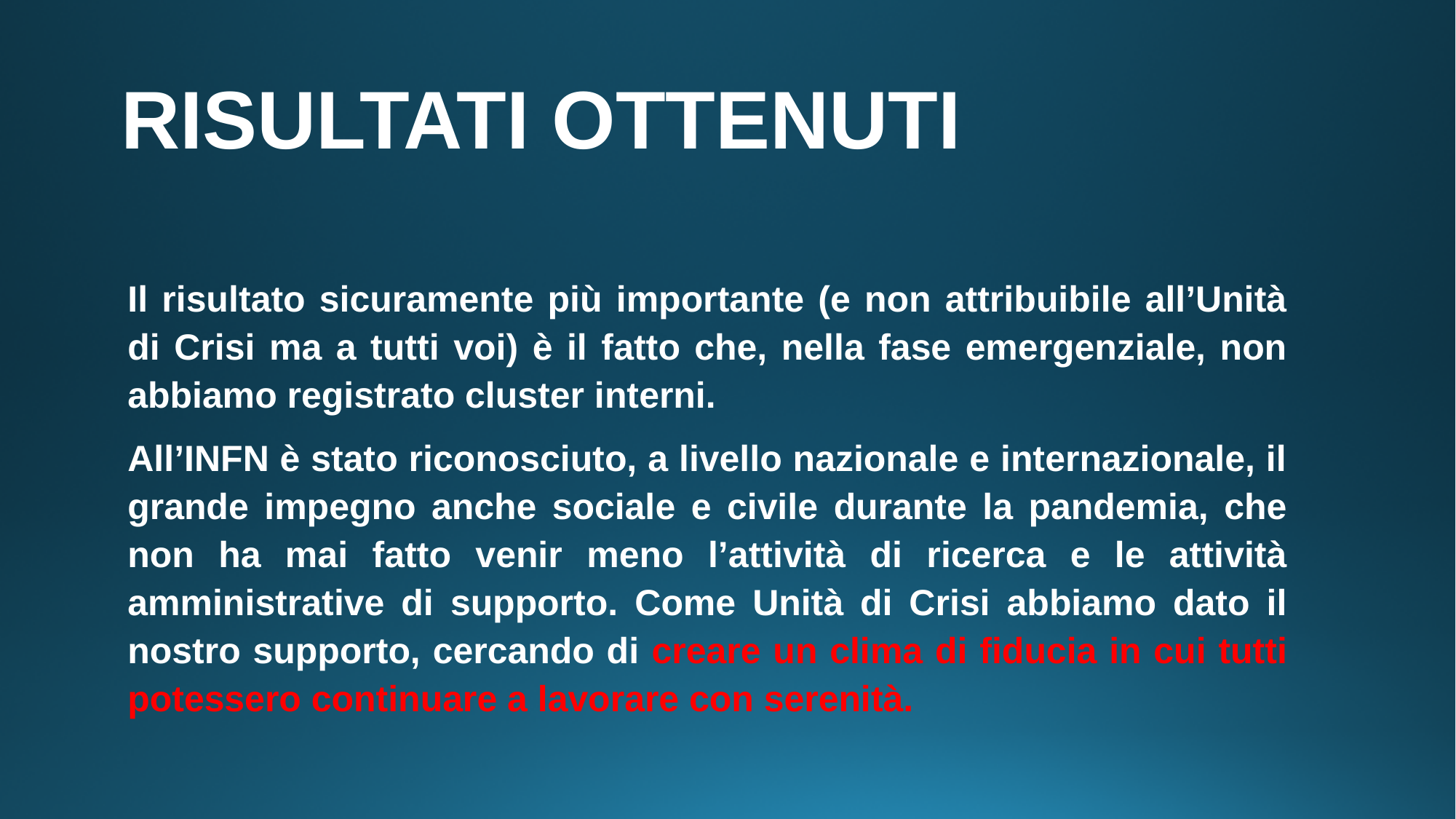

# RISULTATI OTTENUTI
Il risultato sicuramente più importante (e non attribuibile all’Unità di Crisi ma a tutti voi) è il fatto che, nella fase emergenziale, non abbiamo registrato cluster interni.
All’INFN è stato riconosciuto, a livello nazionale e internazionale, il grande impegno anche sociale e civile durante la pandemia, che non ha mai fatto venir meno l’attività di ricerca e le attività amministrative di supporto. Come Unità di Crisi abbiamo dato il nostro supporto, cercando di creare un clima di fiducia in cui tutti potessero continuare a lavorare con serenità.